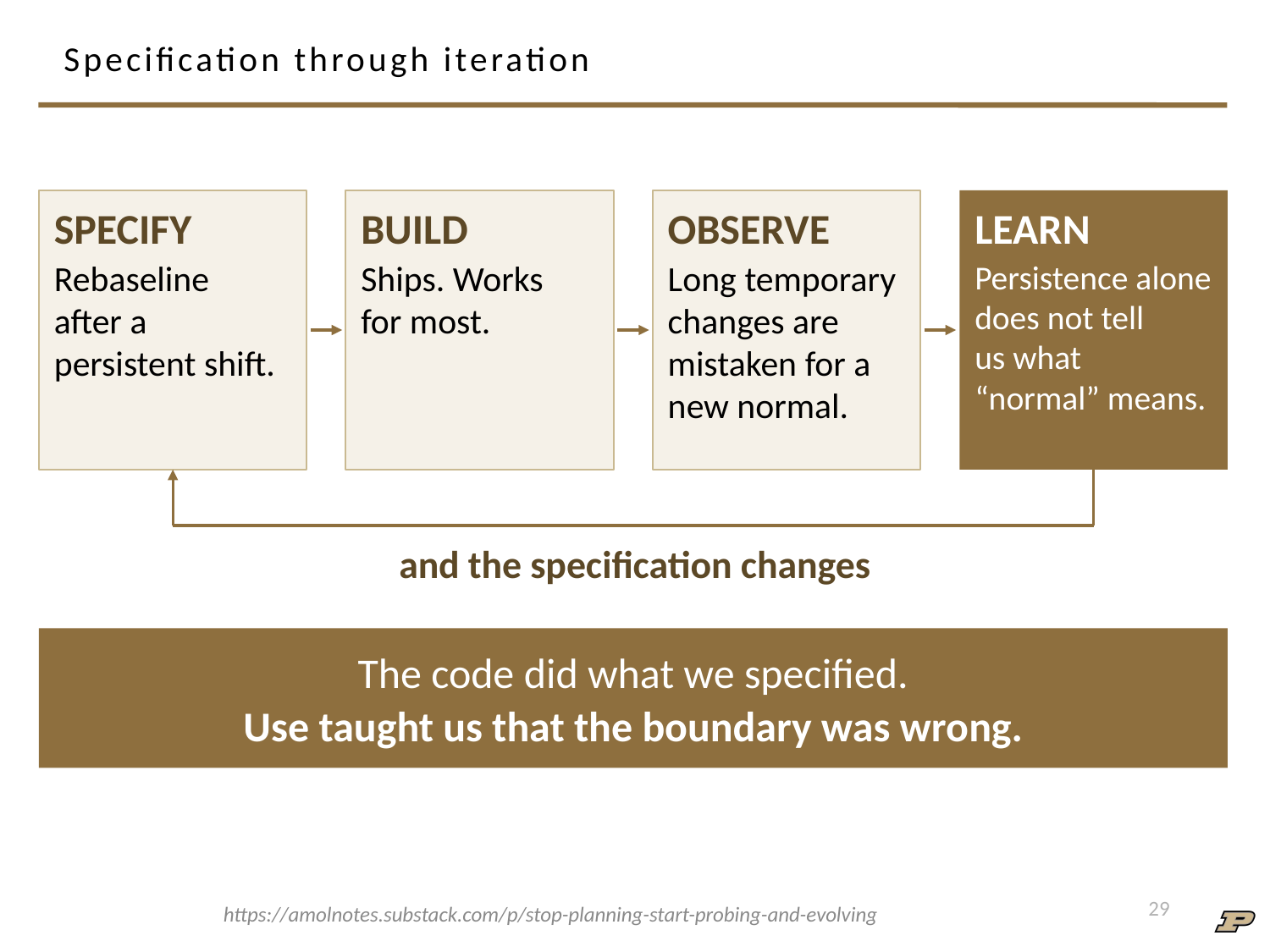

# Specification through iteration
SPECIFY
Rebaseline after a persistent shift.
BUILD
Ships. Works for most.
OBSERVE
Long temporary changes are mistaken for a new normal.
LEARN
Persistence alone does not tell us what “normal” means.
and the specification changes
The code did what we specified.
Use taught us that the boundary was wrong.
29
https://amolnotes.substack.com/p/stop-planning-start-probing-and-evolving